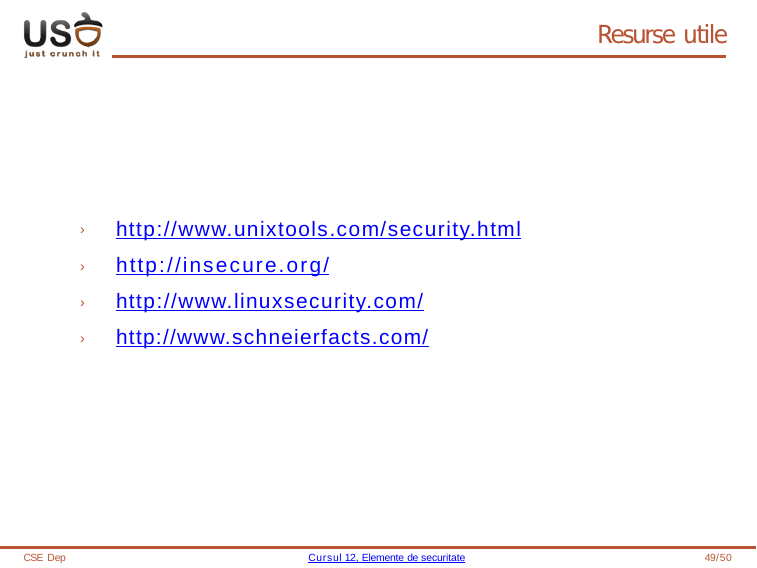

# Resurse utile

›  http://www.unixtools.com/security.html
›  http://insecure.org/
›  http://www.linuxsecurity.com/
›  http://www.schneierfacts.com/

CSE Dep
Cursul 12, Elemente de securitate
49/50